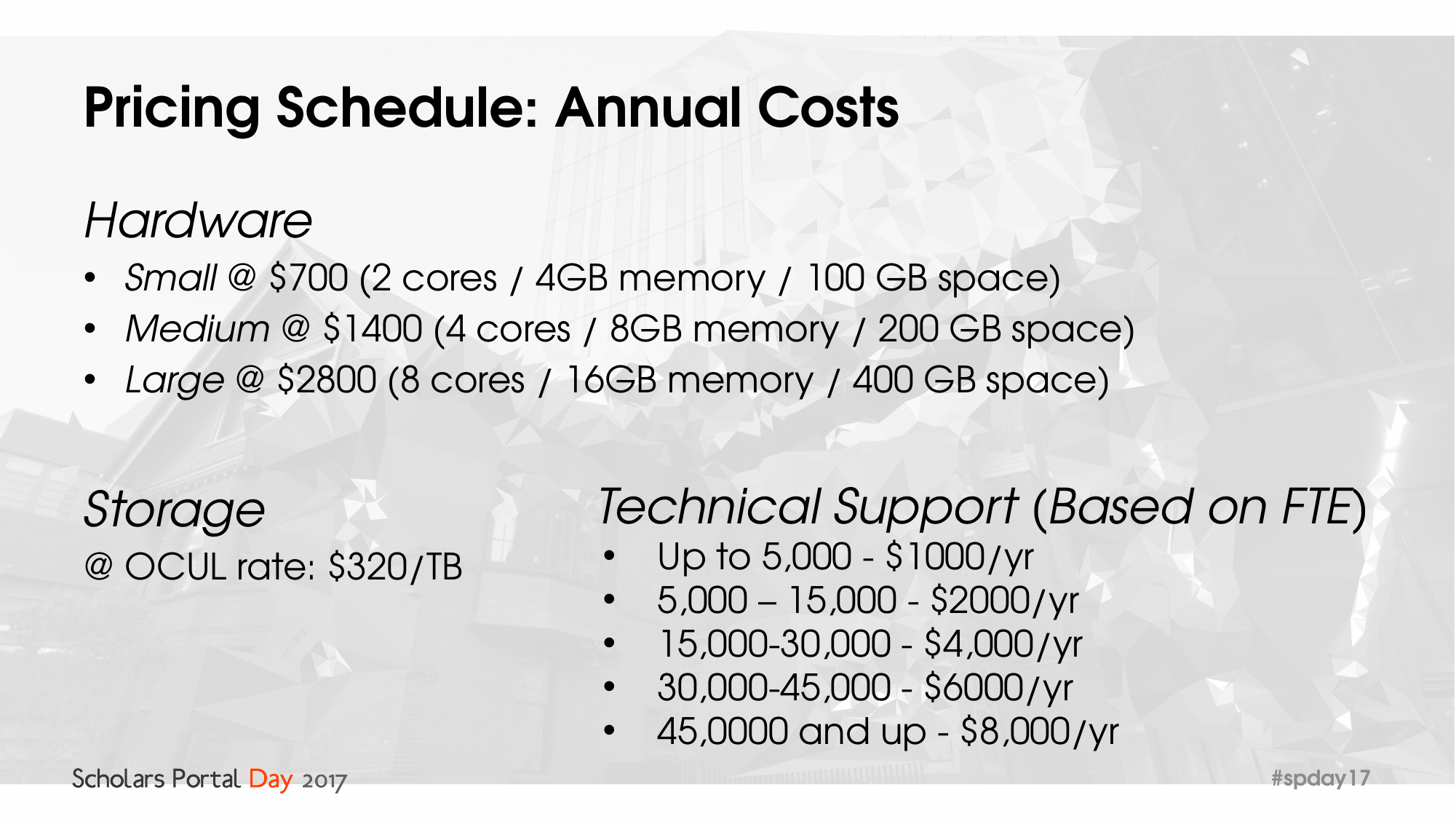

# Pricing Schedule: Annual Costs
Hardware
Small @ $700 (2 cores / 4GB memory / 100 GB space)
Medium @ $1400 (4 cores / 8GB memory / 200 GB space)
Large @ $2800 (8 cores / 16GB memory / 400 GB space)

Storage
@ OCUL rate: $320/TB
Technical Support (Based on FTE)
Up to 5,000 - $1000/yr
5,000 – 15,000 - $2000/yr
15,000-30,000 - $4,000/yr
30,000-45,000 - $6000/yr
45,0000 and up - $8,000/yr

#spday17